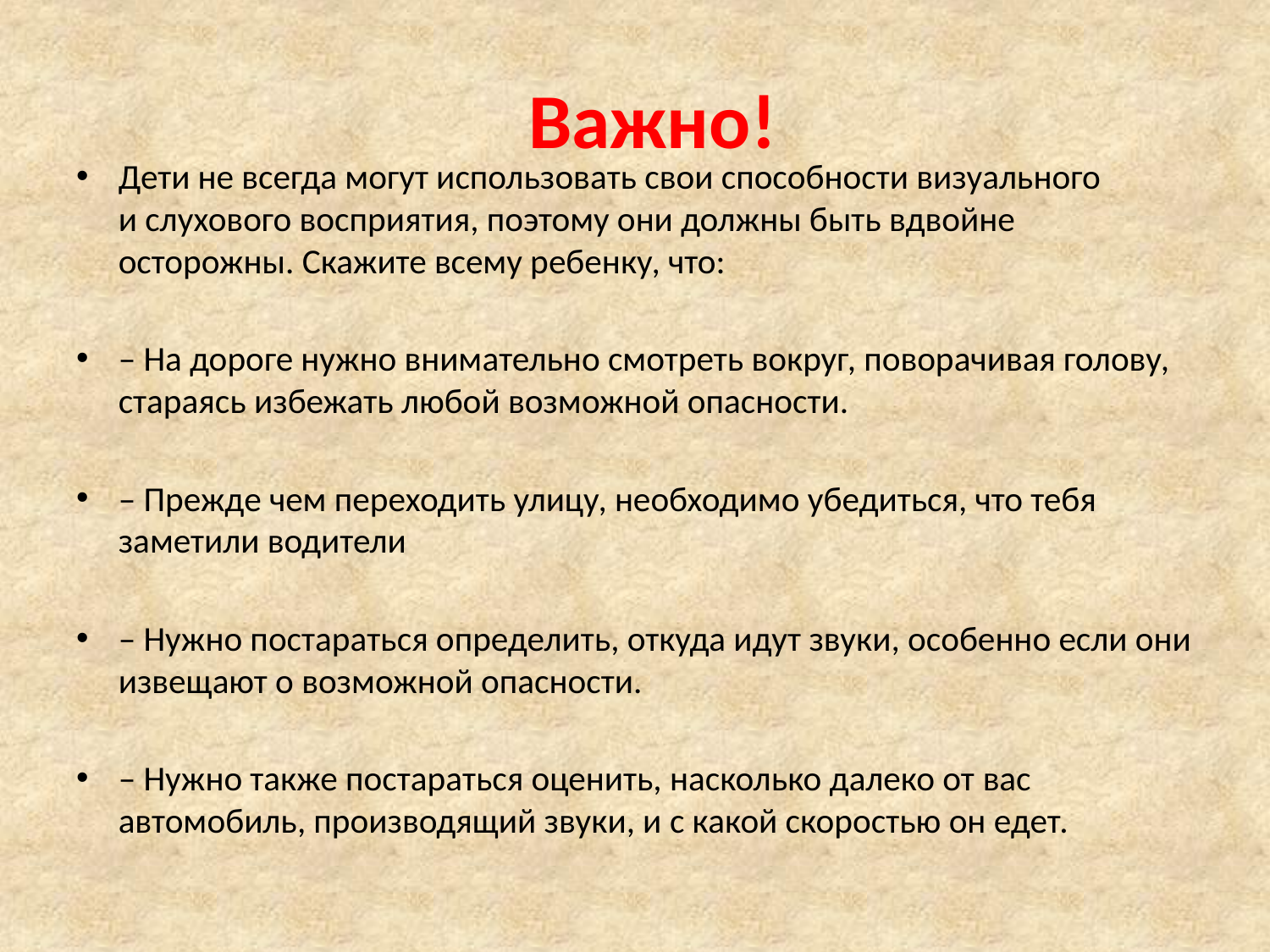

# Важно!
Дети не всегда могут использовать свои способности визуального и слухового восприятия, поэтому они должны быть вдвойне осторожны. Скажите всему ребенку, что:

– На дороге нужно внимательно смотреть вокруг, поворачивая голову, стараясь избежать любой возможной опасности.

– Прежде чем переходить улицу, необходимо убедиться, что тебя заметили водители

– Нужно постараться определить, откуда идут звуки, особенно если они извещают о возможной опасности.

– Нужно также постараться оценить, насколько далеко от вас автомобиль, производящий звуки, и с какой скоростью он едет.